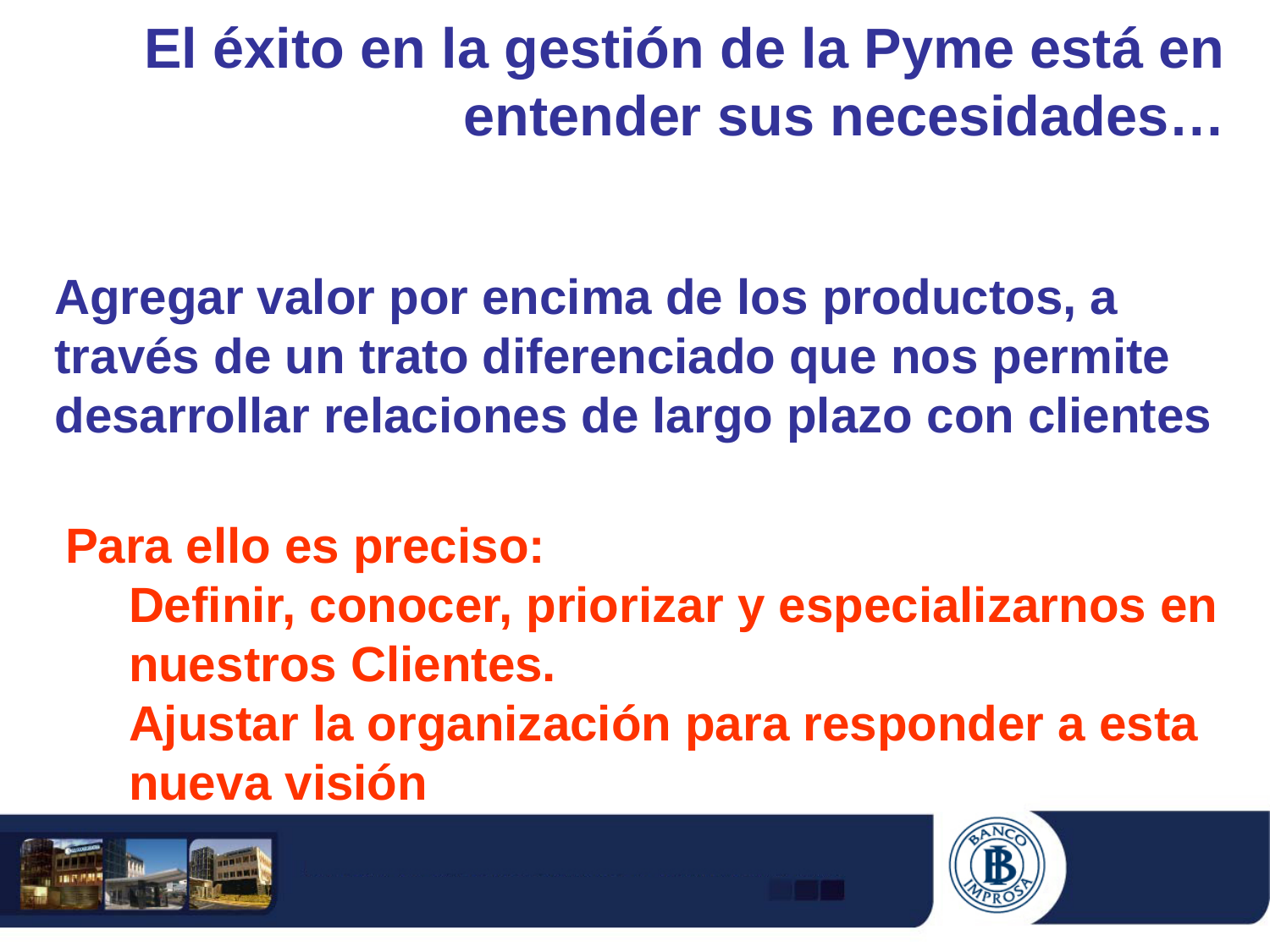

# El éxito en la gestión de la Pyme está en entender sus necesidades…
Agregar valor por encima de los productos, a través de un trato diferenciado que nos permite desarrollar relaciones de largo plazo con clientes
Para ello es preciso:
Definir, conocer, priorizar y especializarnos en nuestros Clientes.
Ajustar la organización para responder a esta nueva visión